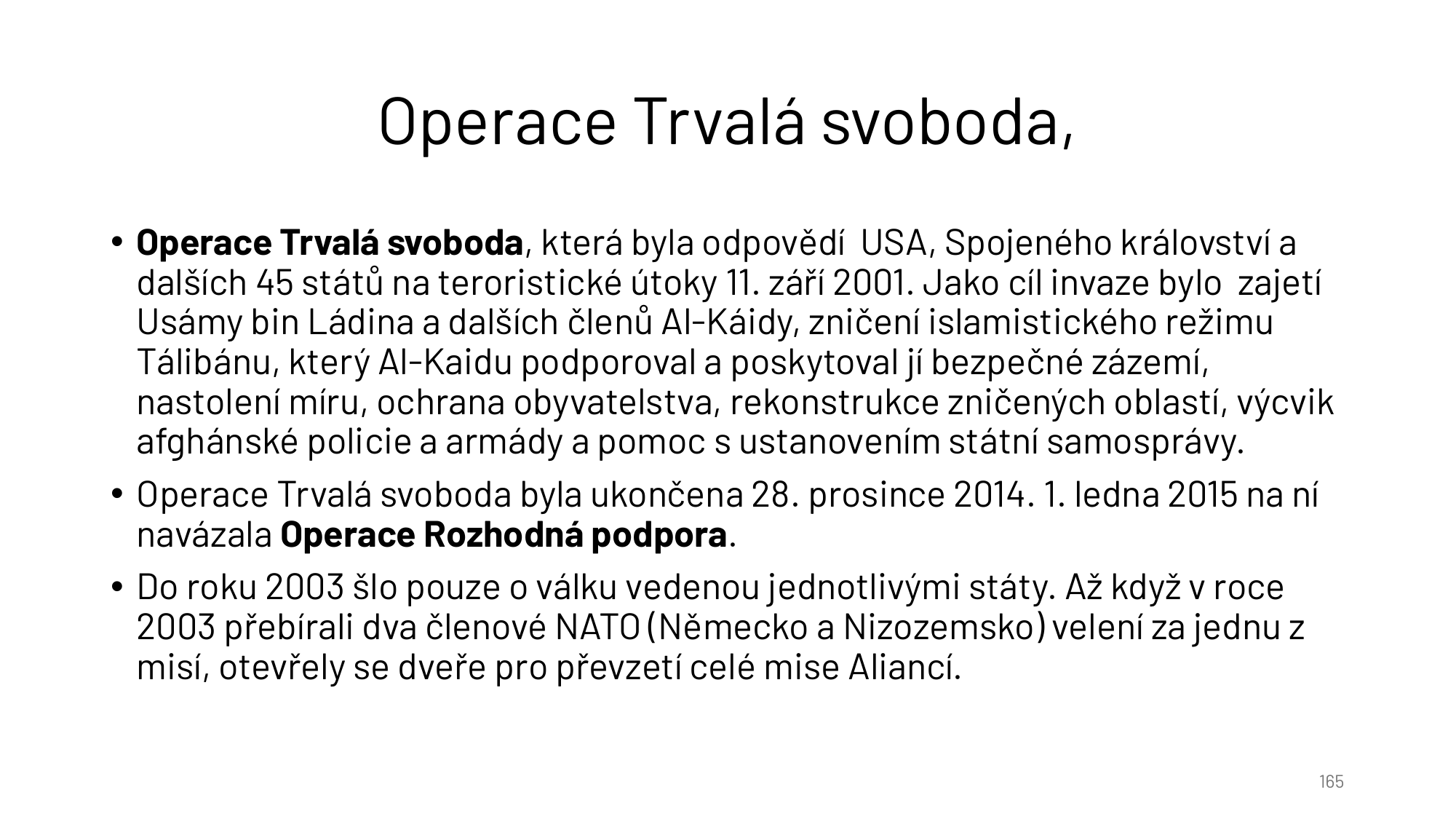

# Operace Trvalá svoboda,
Operace Trvalá svoboda, která byla odpovědí  USA, Spojeného království a dalších 45 států na teroristické útoky 11. září 2001. Jako cíl invaze bylo  zajetí Usámy bin Ládina a dalších členů Al-Káidy, zničení islamistického režimu Tálibánu, který Al-Kaidu podporoval a poskytoval jí bezpečné zázemí, nastolení míru, ochrana obyvatelstva, rekonstrukce zničených oblastí, výcvik afghánské policie a armády a pomoc s ustanovením státní samosprávy.
Operace Trvalá svoboda byla ukončena 28. prosince 2014. 1. ledna 2015 na ní navázala Operace Rozhodná podpora.
Do roku 2003 šlo pouze o válku vedenou jednotlivými státy. Až když v roce 2003 přebírali dva členové NATO (Německo a Nizozemsko) velení za jednu z misí, otevřely se dveře pro převzetí celé mise Aliancí.

165